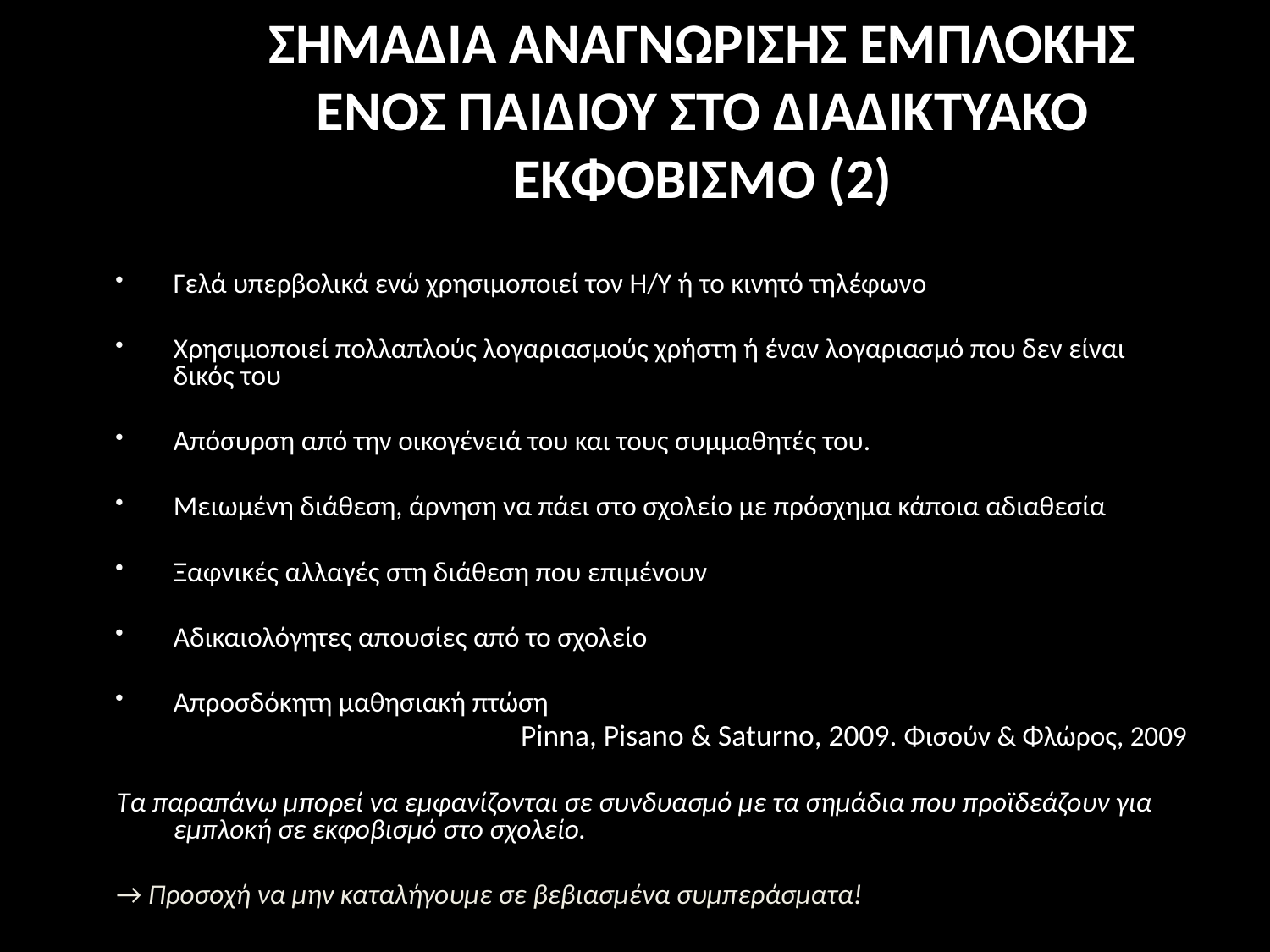

# ΣΗΜΑΔΙΑ ΑΝΑΓΝΩΡΙΣΗΣ ΕΜΠΛΟΚΗΣ ΕΝΟΣ ΠΑΙΔΙΟΥ ΣΤΟ ΔΙΑΔΙΚΤΥΑΚΟ ΕΚΦΟΒΙΣΜΟ (2)

Γελά υπερβολικά ενώ χρησιμοποιεί τον Η/Υ ή το κινητό τηλέφωνο

Χρησιμοποιεί πολλαπλούς λογαριασμούς χρήστη ή έναν λογαριασμό που δεν είναι δικός του

Απόσυρση από την οικογένειά του και τους συμμαθητές του.

Μειωμένη διάθεση, άρνηση να πάει στο σχολείο με πρόσχημα κάποια αδιαθεσία

Ξαφνικές αλλαγές στη διάθεση που επιμένουν

Αδικαιολόγητες απουσίες από το σχολείο

Απροσδόκητη μαθησιακή πτώση
Pinna, Pisano & Saturno, 2009. Φισούν & Φλώρος, 2009

Τα παραπάνω μπορεί να εμφανίζονται σε συνδυασμό με τα σημάδια που προϊδεάζουν για εμπλοκή σε εκφοβισμό στο σχολείο.

→ Προσοχή να μην καταλήγουμε σε βεβιασμένα συμπεράσματα!